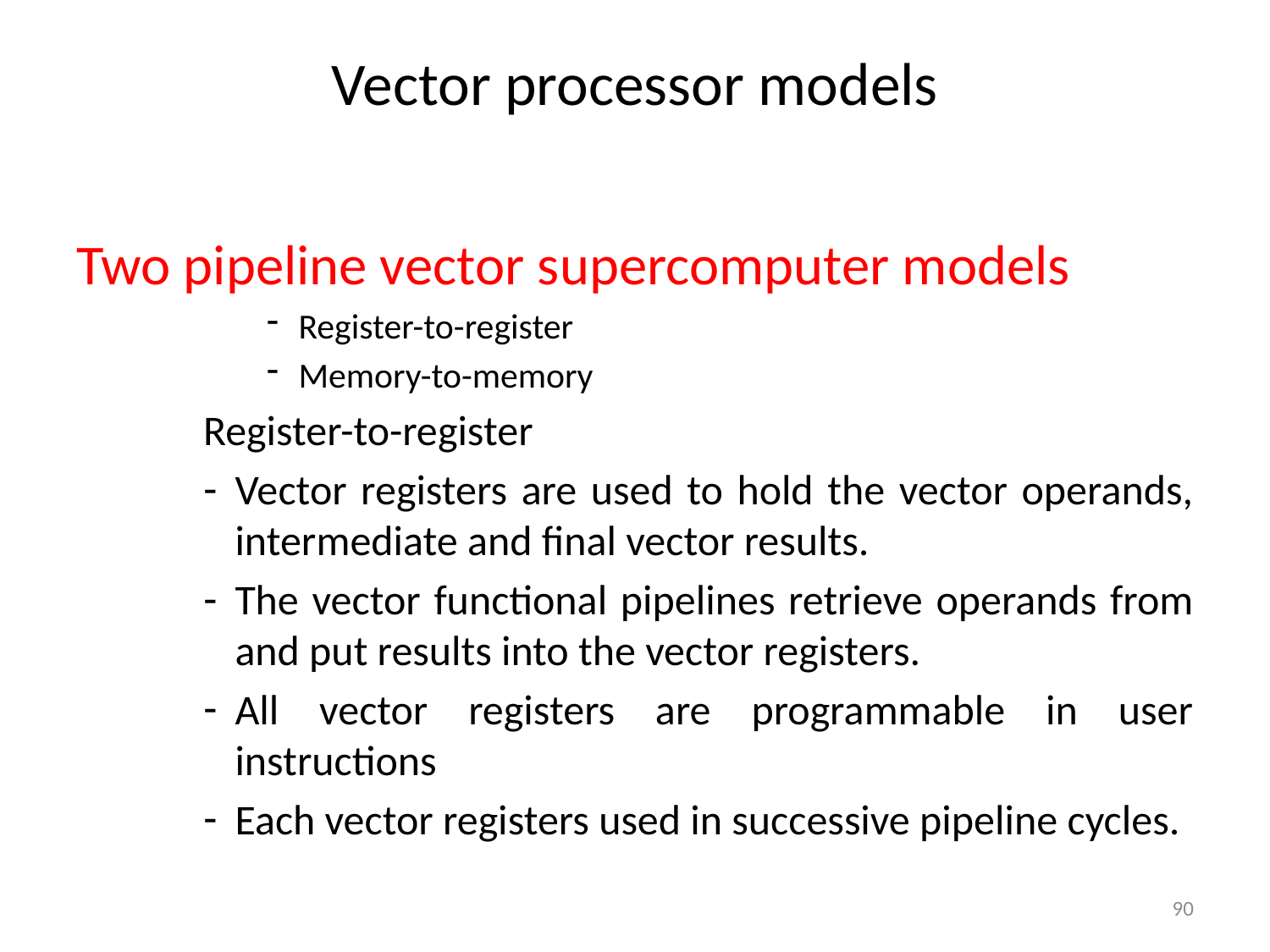

# Vector processor models
Two pipeline vector supercomputer models
Register-to-register
Memory-to-memory
Register-to-register
Vector registers are used to hold the vector operands, intermediate and final vector results.
The vector functional pipelines retrieve operands from and put results into the vector registers.
All vector registers are programmable in user instructions
Each vector registers used in successive pipeline cycles.
90